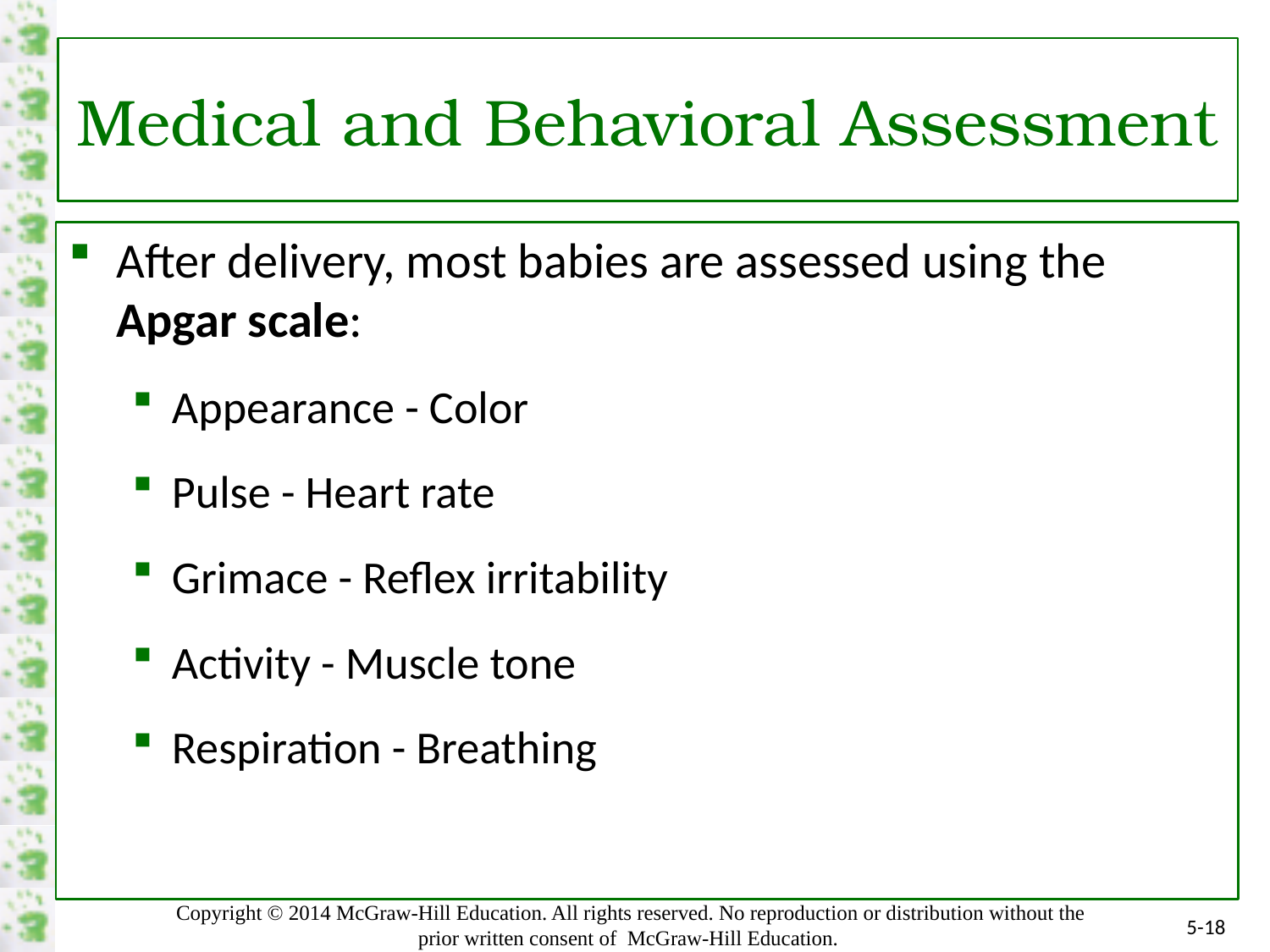

# Medical and Behavioral Assessment
After delivery, most babies are assessed using the Apgar scale:
Appearance - Color
Pulse - Heart rate
Grimace - Reflex irritability
Activity - Muscle tone
Respiration - Breathing
5-18